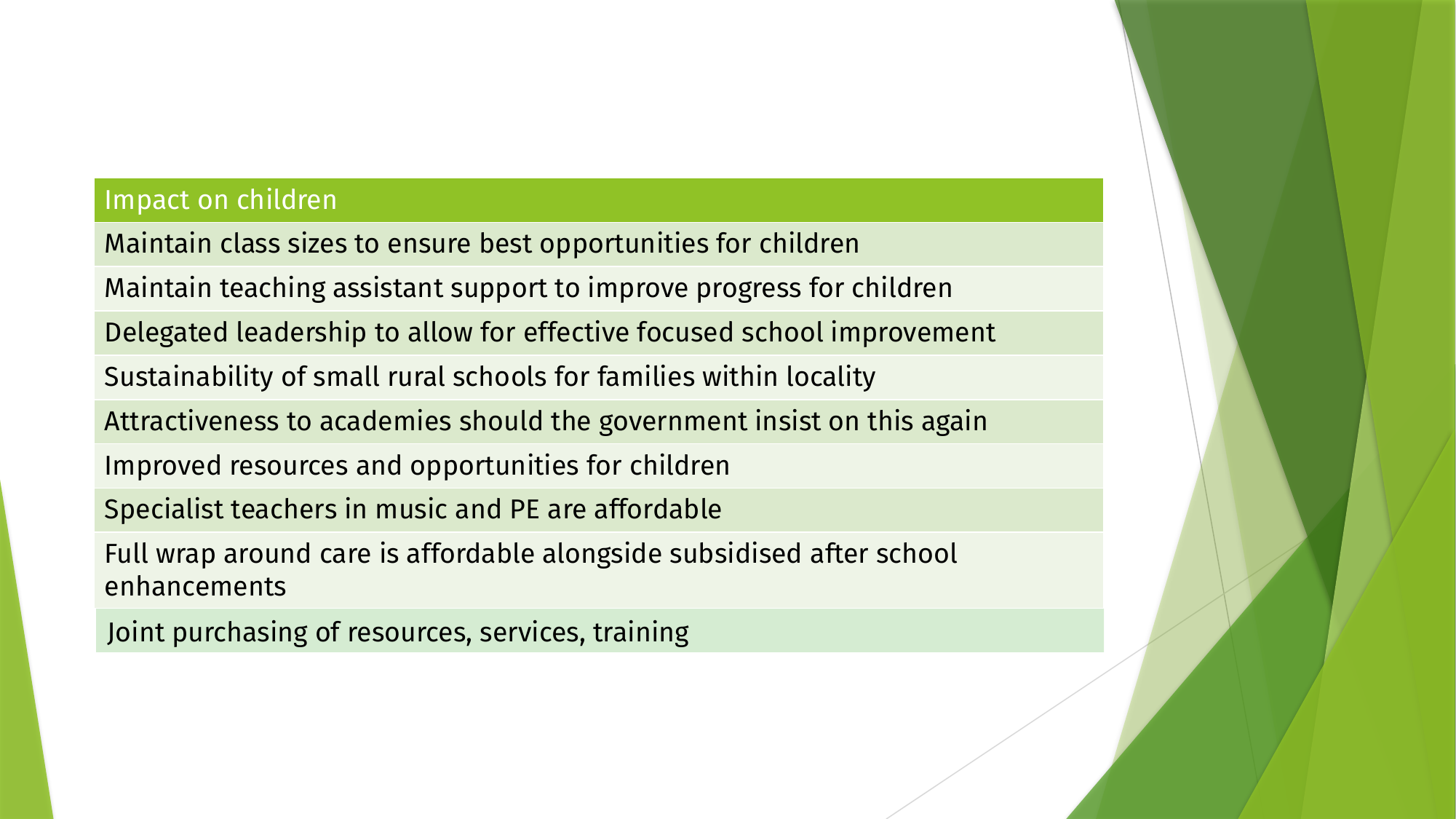

| Impact on children |
| --- |
| Maintain class sizes to ensure best opportunities for children |
| Maintain teaching assistant support to improve progress for children |
| Delegated leadership to allow for effective focused school improvement |
| Sustainability of small rural schools for families within locality |
| Attractiveness to academies should the government insist on this again |
| Improved resources and opportunities for children |
| Specialist teachers in music and PE are affordable |
| Full wrap around care is affordable alongside subsidised after school enhancements |
Joint purchasing of resources, services, training